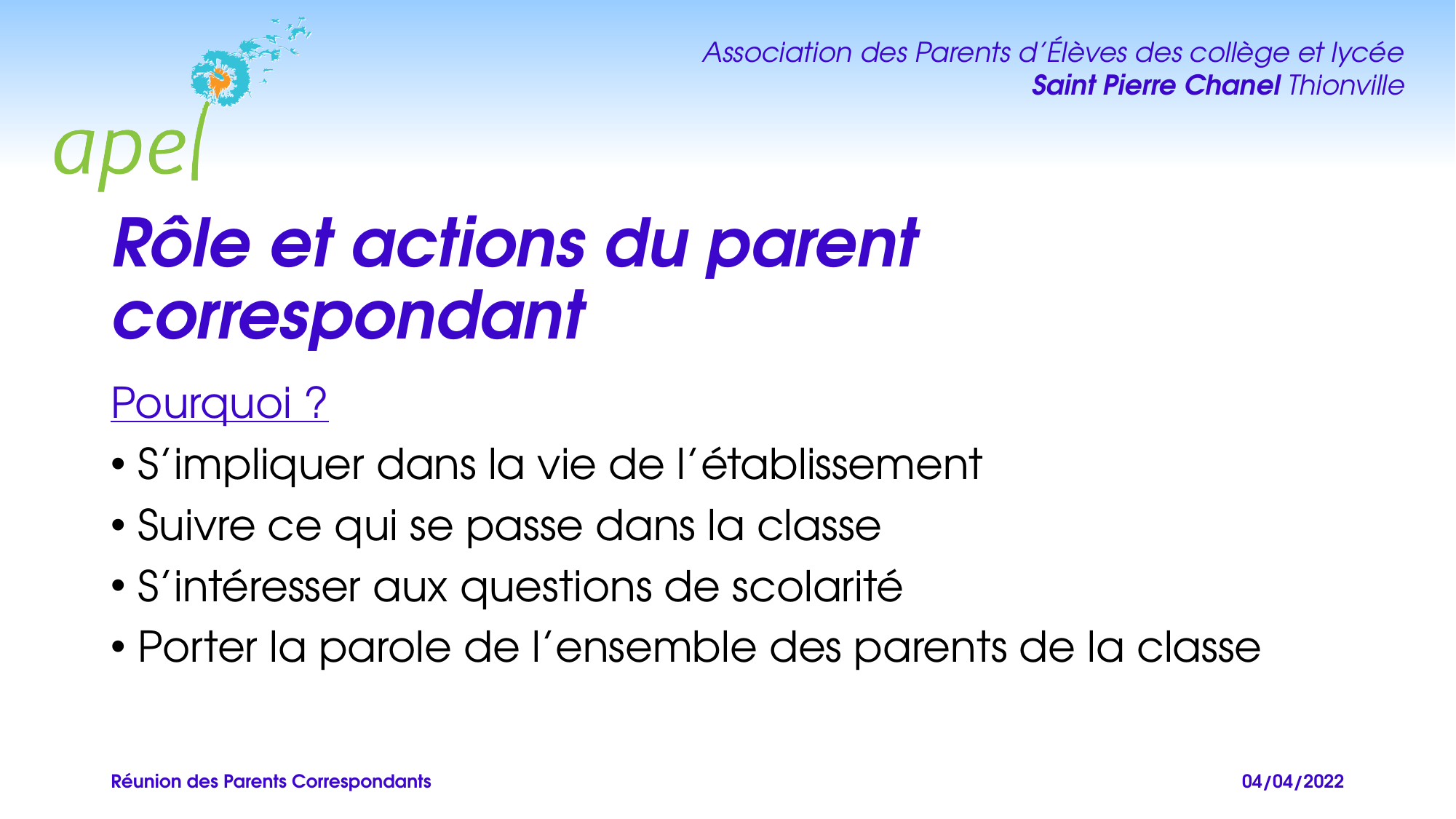

# Rôle et actions du parent correspondant
Pourquoi ?
S’impliquer dans la vie de l’établissement
Suivre ce qui se passe dans la classe
S’intéresser aux questions de scolarité
Porter la parole de l’ensemble des parents de la classe
Réunion des Parents Correspondants
04/04/2022